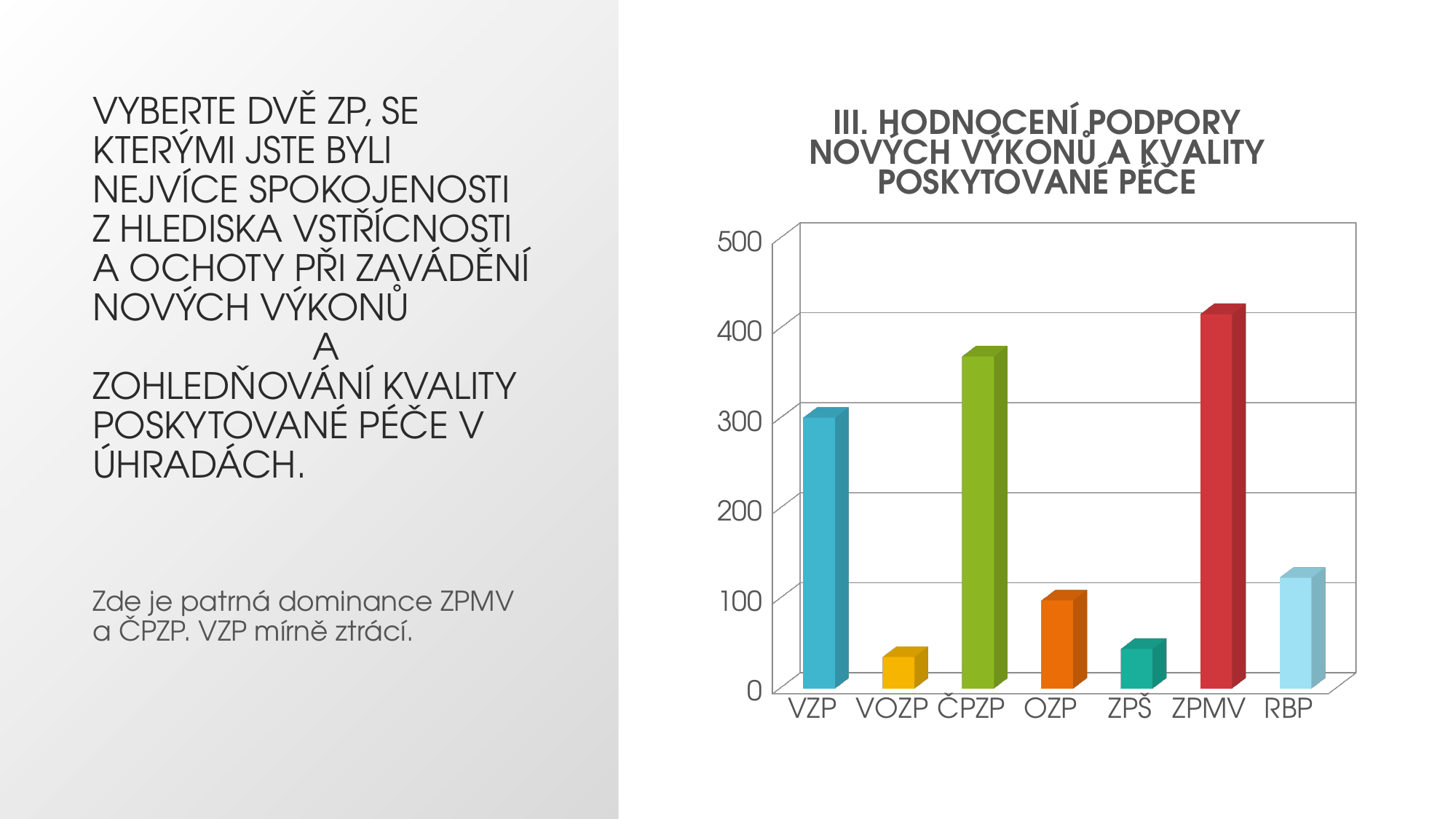

# Vyberte dvě ZP, se kterými jste byli nejvíce spokojenosti z hlediska vstřícnosti a ochoty při zavádění nových výkonů                                   a zohledňování kvality poskytované péče v úhradách.

[unsupported chart]

Zde je patrná dominance ZPMV a ČPZP. VZP mírně ztrácí.